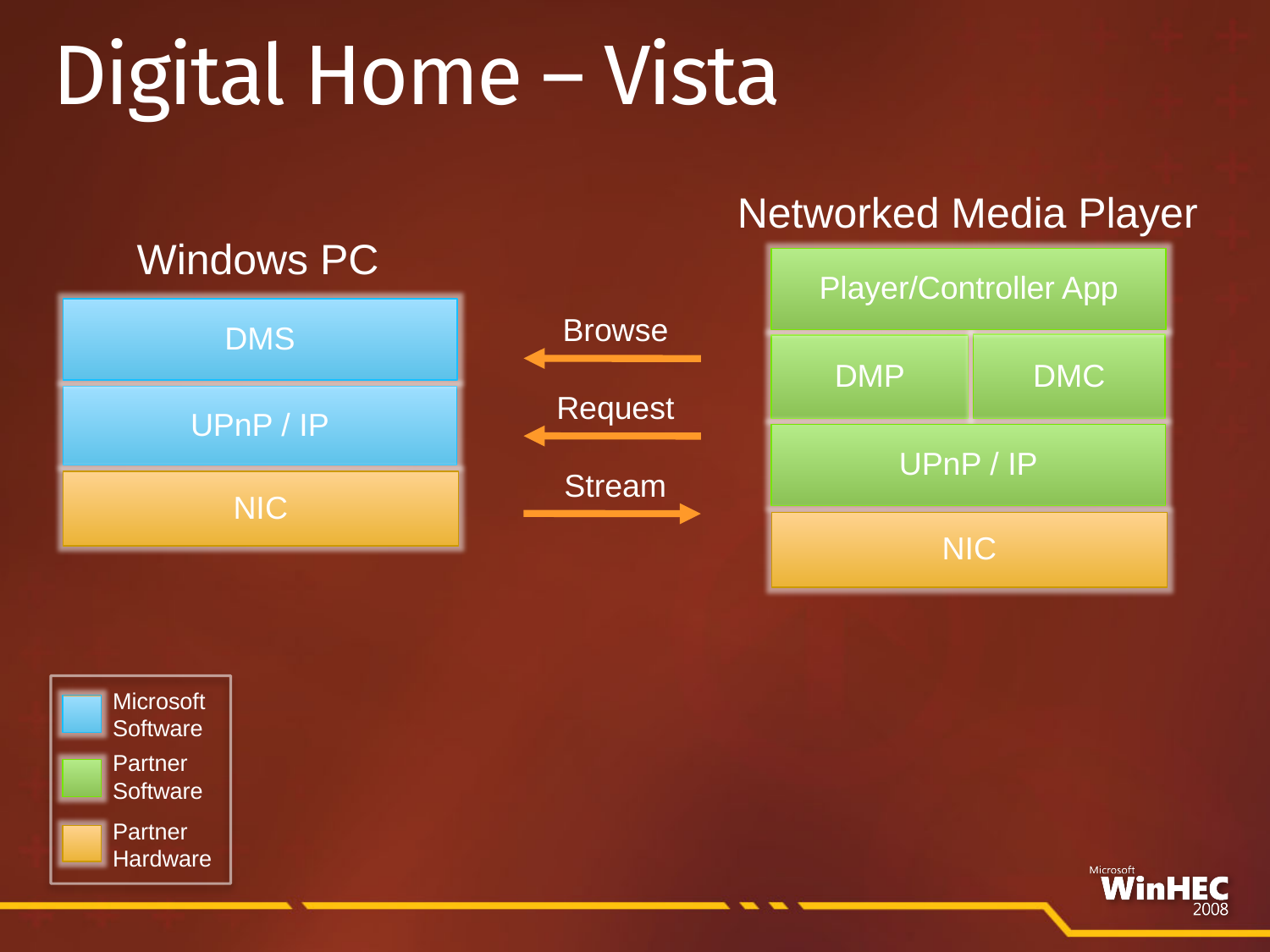

# Digital Home – Vista
Networked Media Player
Windows PC
Player/Controller App
DMS
Browse
DMC
DMP
Request
UPnP / IP
UPnP / IP
Stream
NIC
NIC

Microsoft
Software

Partner
Software

Partner
Hardware